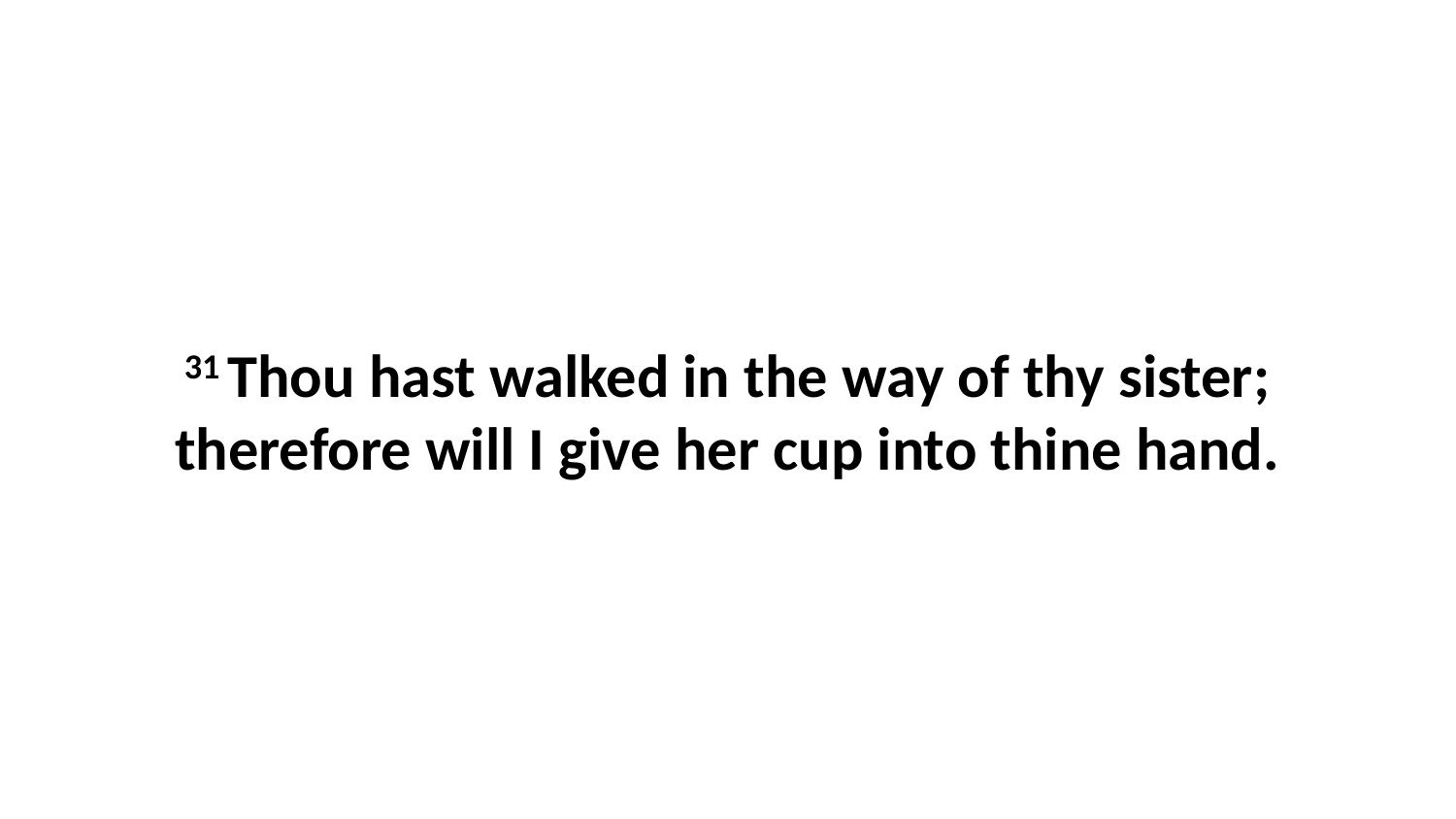

31 Thou hast walked in the way of thy sister; therefore will I give her cup into thine hand.